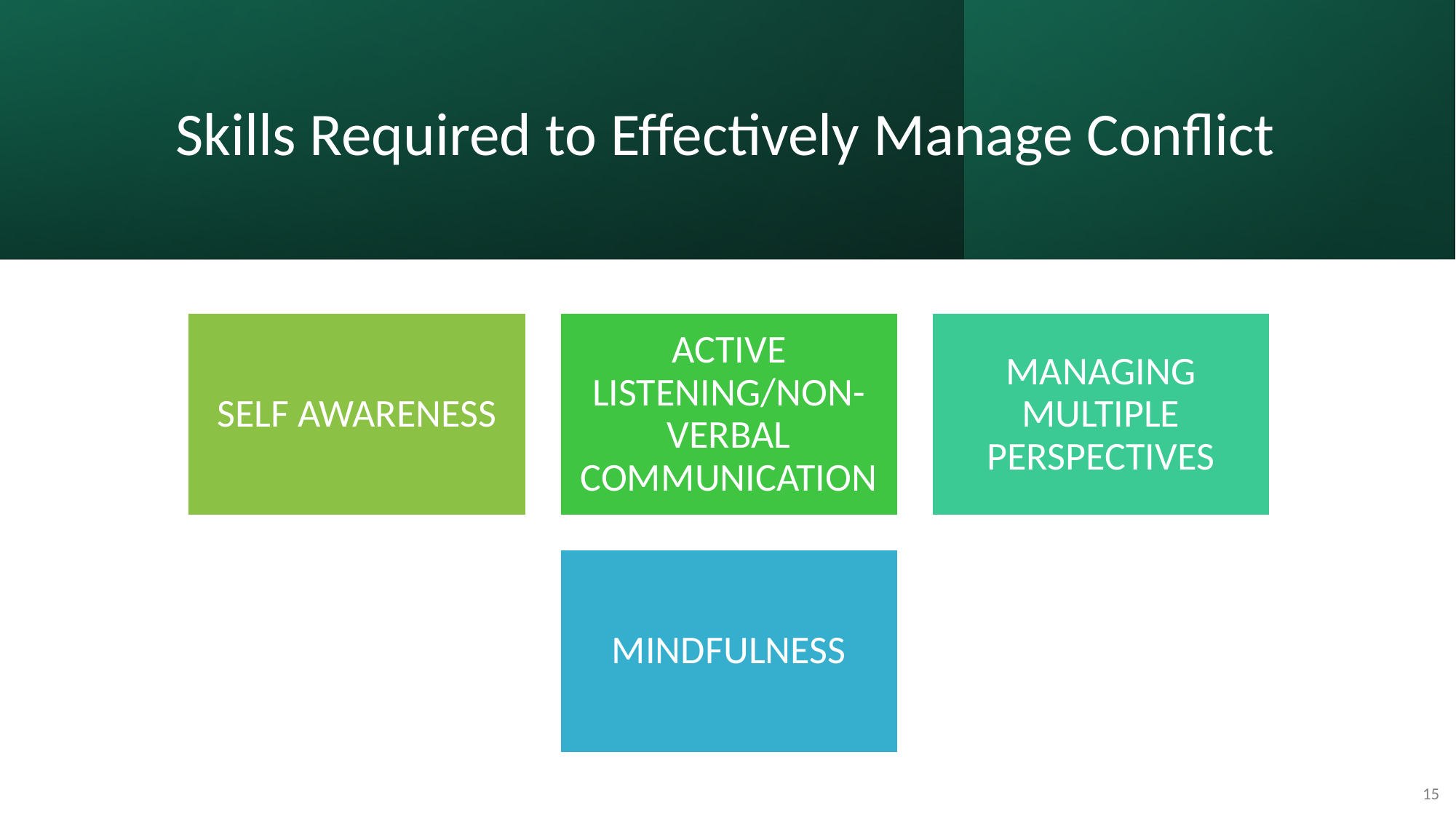

# Skills Required to Effectively Manage Conflict
Self Awareness
Active Listening/Non-Verbal Communication
Managing Multiple Perspectives
Mindfulness
15